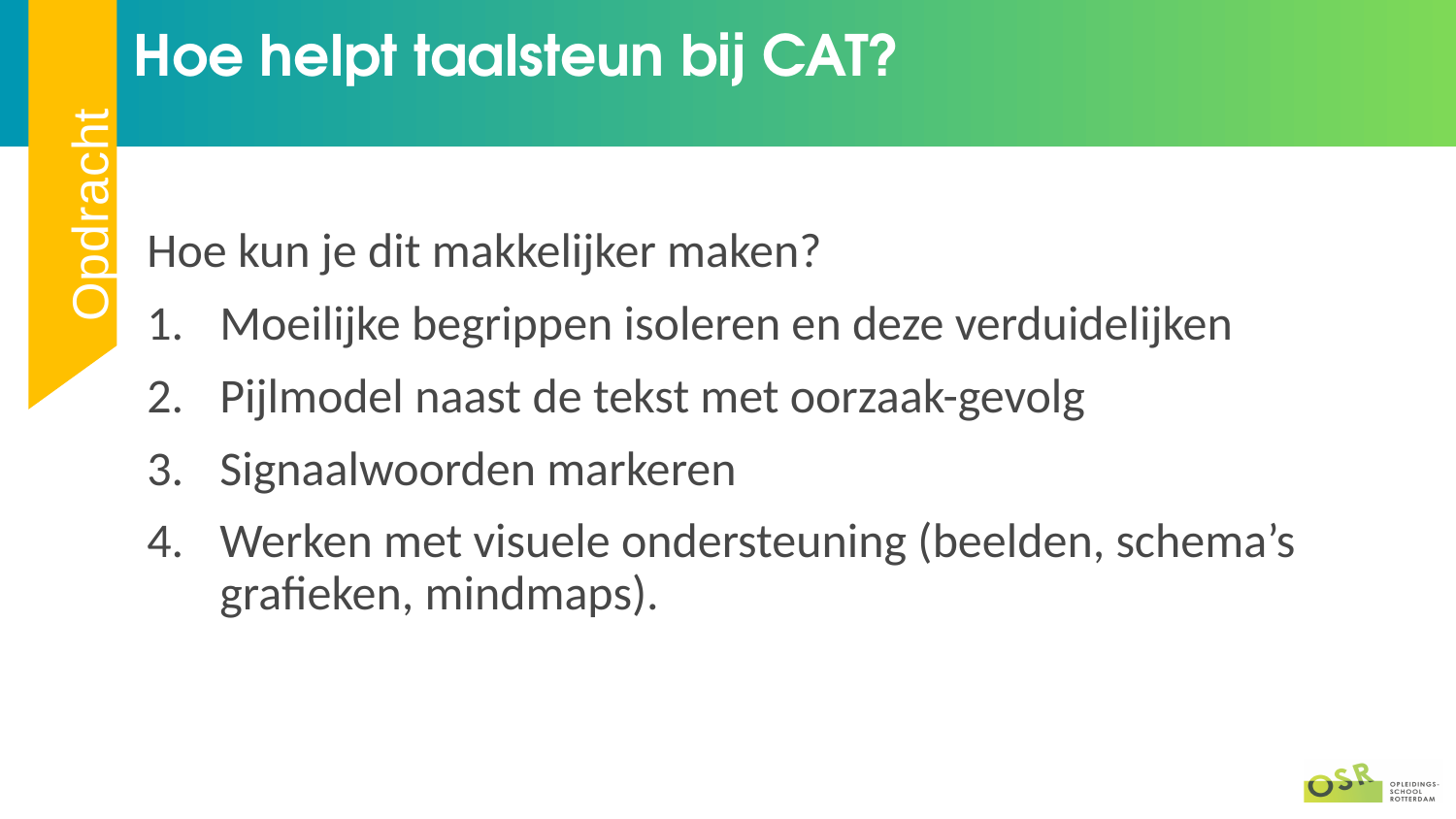

# ​Hoe helpt taalsteun bij CAT?
Hoe kun je dit makkelijker maken?
Moeilijke begrippen isoleren en deze verduidelijken
Pijlmodel naast de tekst met oorzaak-gevolg
Signaalwoorden markeren
Werken met visuele ondersteuning (beelden, schema’s grafieken, mindmaps).